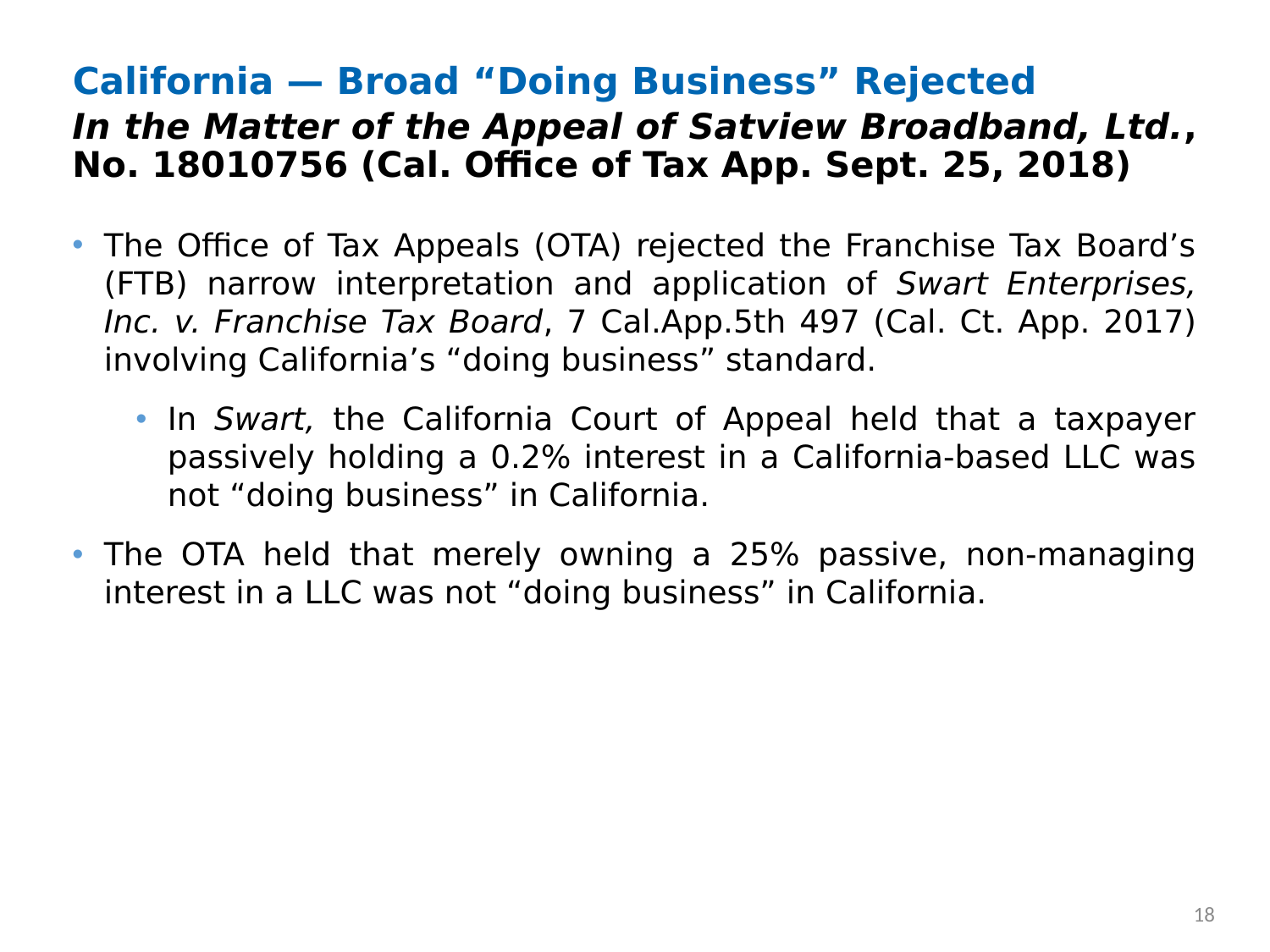

# California — Broad “Doing Business” Rejected
In the Matter of the Appeal of Satview Broadband, Ltd., No. 18010756 (Cal. Office of Tax App. Sept. 25, 2018)
The Office of Tax Appeals (OTA) rejected the Franchise Tax Board’s (FTB) narrow interpretation and application of Swart Enterprises, Inc. v. Franchise Tax Board, 7 Cal.App.5th 497 (Cal. Ct. App. 2017) involving California’s “doing business” standard.
In Swart, the California Court of Appeal held that a taxpayer passively holding a 0.2% interest in a California-based LLC was not “doing business” in California.
The OTA held that merely owning a 25% passive, non-managing interest in a LLC was not “doing business” in California.

18